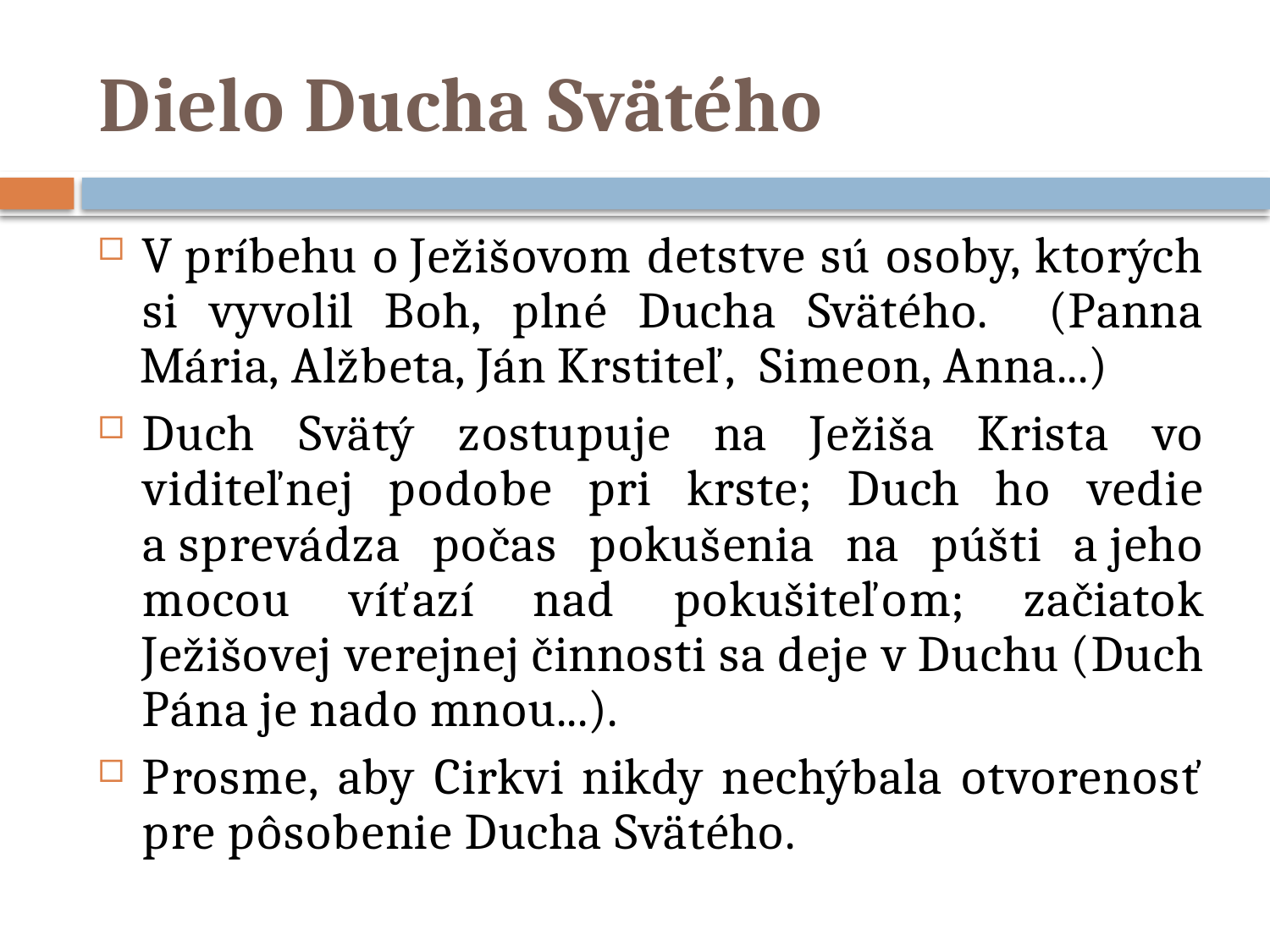

# Dielo Ducha Svätého
V príbehu o Ježišovom detstve sú osoby, ktorých si vyvolil Boh, plné Ducha Svätého.  (Panna Mária, Alžbeta, Ján Krstiteľ,  Simeon, Anna...)
Duch Svätý zostupuje na Ježiša Krista vo viditeľnej podobe pri krste; Duch ho vedie a sprevádza počas pokušenia na púšti a jeho mocou víťazí nad pokušiteľom; začiatok Ježišovej verejnej činnosti sa deje v Duchu (Duch Pána je nado mnou...).
Prosme, aby Cirkvi nikdy nechýbala otvorenosť pre pôsobenie Ducha Svätého.